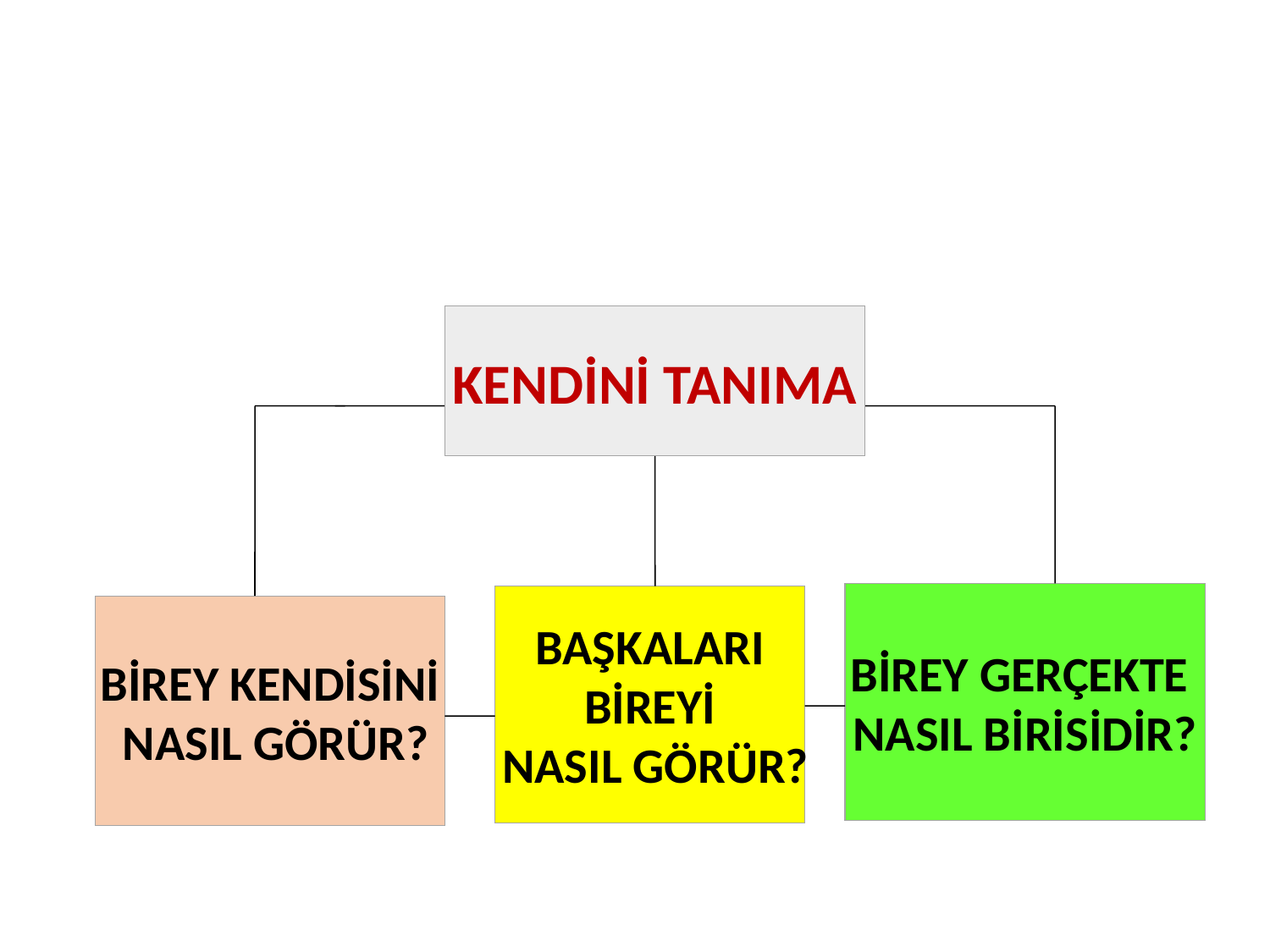

KENDİNİ TANIMA

BİREY GERÇEKTE
NASIL BİRİSİDİR?
BAŞKALARI
BİREYİ
 NASIL GÖRÜR?
BİREY KENDİSİNİ
 NASIL GÖRÜR?